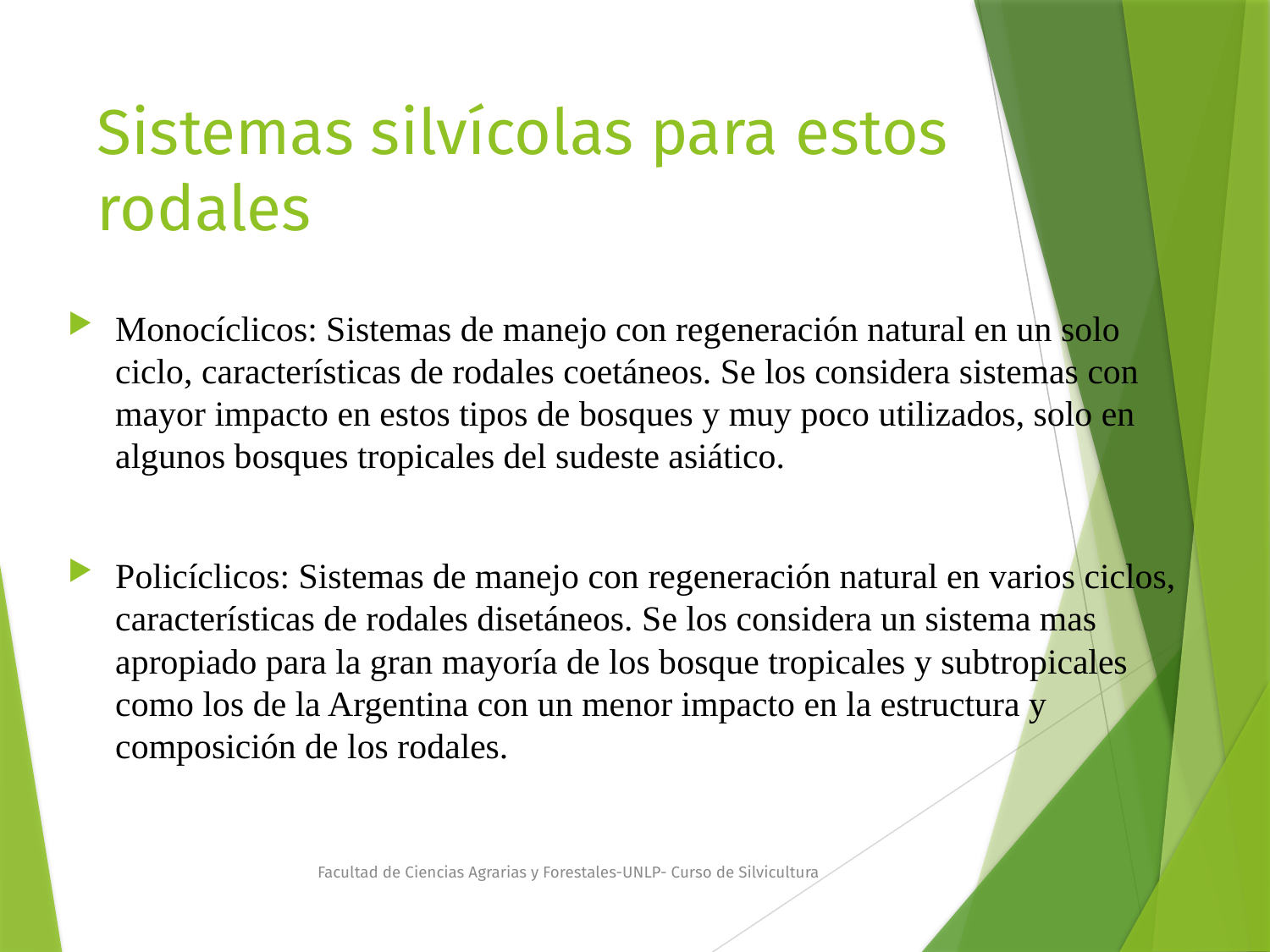

# Sistemas silvícolas para estos rodales
Monocíclicos: Sistemas de manejo con regeneración natural en un solo ciclo, características de rodales coetáneos. Se los considera sistemas con mayor impacto en estos tipos de bosques y muy poco utilizados, solo en algunos bosques tropicales del sudeste asiático.

Policíclicos: Sistemas de manejo con regeneración natural en varios ciclos, características de rodales disetáneos. Se los considera un sistema mas apropiado para la gran mayoría de los bosque tropicales y subtropicales como los de la Argentina con un menor impacto en la estructura y composición de los rodales.
Facultad de Ciencias Agrarias y Forestales-UNLP- Curso de Silvicultura